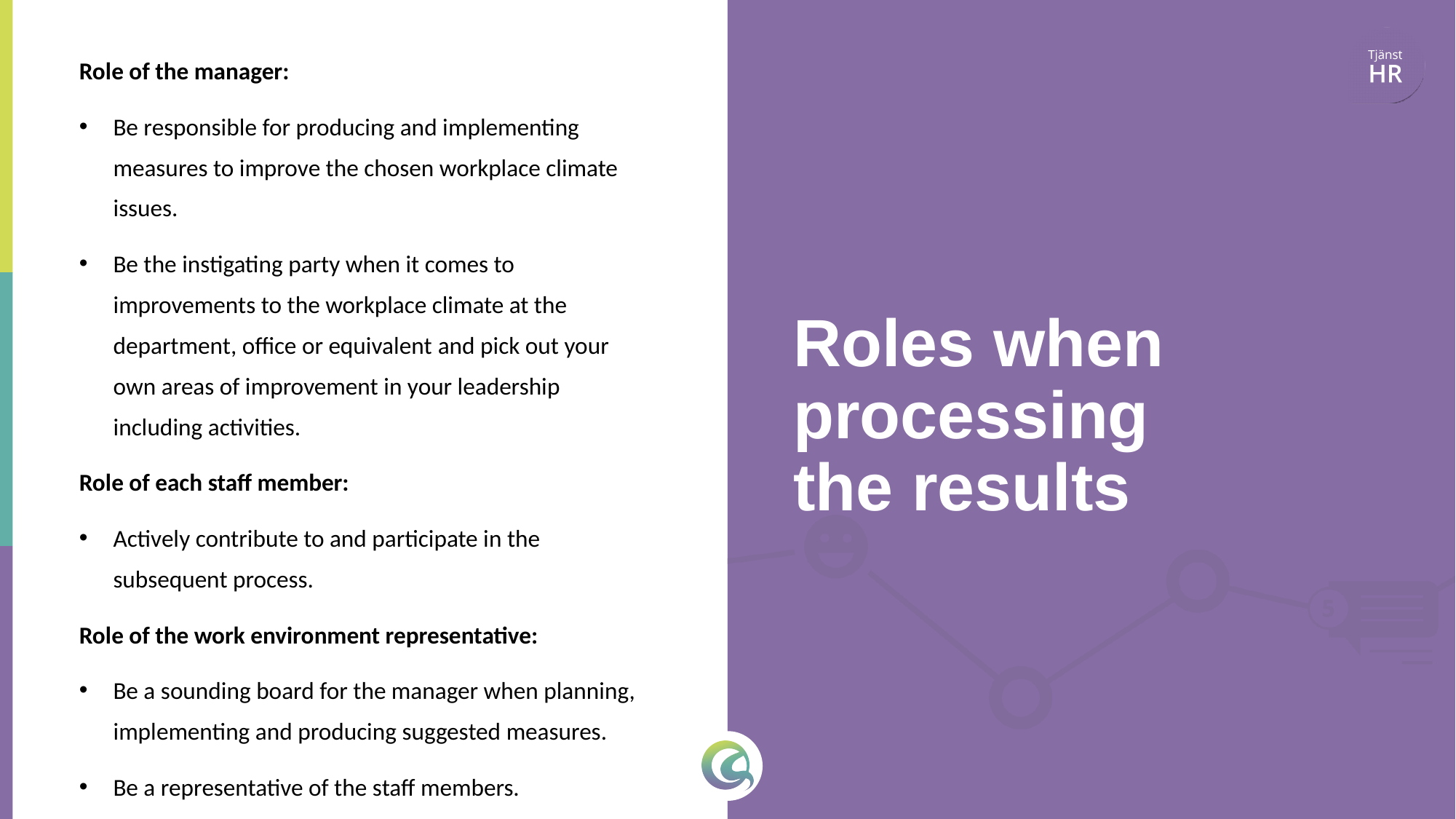

Role of the manager:
Be responsible for producing and implementing measures to improve the chosen workplace climate issues.
Be the instigating party when it comes to improvements to the workplace climate at the department, office or equivalent and pick out your own areas of improvement in your leadership including activities.
Role of each staff member:
Actively contribute to and participate in the subsequent process.
Role of the work environment representative:
Be a sounding board for the manager when planning, implementing and producing suggested measures.
Be a representative of the staff members.

# Roles when processing the results